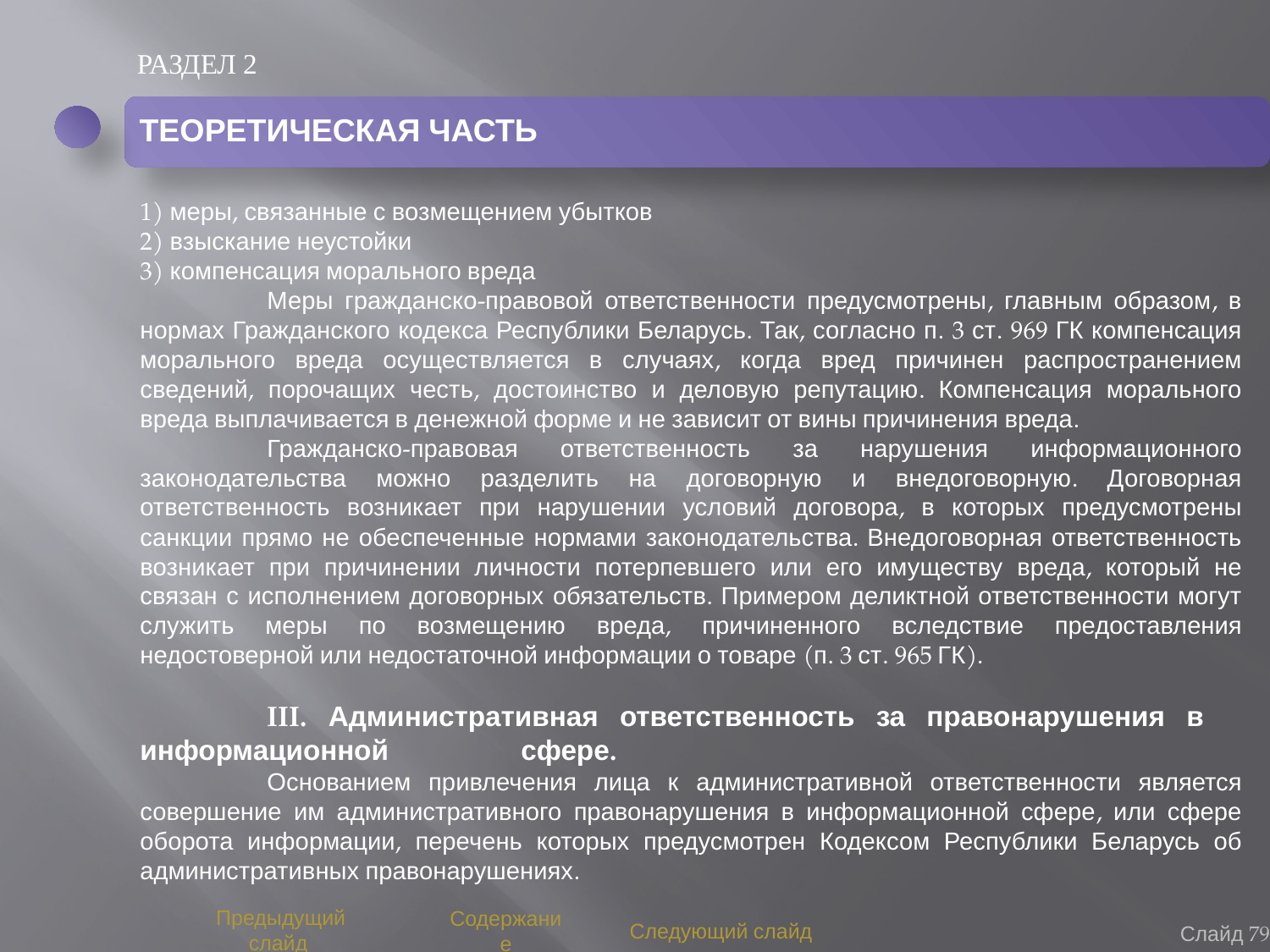

РАЗДЕЛ 2

ТЕОРЕТИЧЕСКАЯ ЧАСТЬ

1) меры, связанные с возмещением убытков
2) взыскание неустойки
3) компенсация морального вреда
	Меры гражданско-правовой ответственности предусмотрены, главным образом, в нормах Гражданского кодекса Республики Беларусь. Так, согласно п. 3 ст. 969 ГК компенсация морального вреда осуществляется в случаях, когда вред причинен распространением сведений, порочащих честь, достоинство и деловую репутацию. Компенсация морального вреда выплачивается в денежной форме и не зависит от вины причинения вреда.
	Гражданско-правовая ответственность за нарушения информационного законодательства можно разделить на договорную и внедоговорную. Договорная ответственность возникает при нарушении условий договора, в которых предусмотрены санкции прямо не обеспеченные нормами законодательства. Внедоговорная ответственность возникает при причинении личности потерпевшего или его имуществу вреда, который не связан с исполнением договорных обязательств. Примером деликтной ответственности могут служить меры по возмещению вреда, причиненного вследствие предоставления недостоверной или недостаточной информации о товаре (п. 3 ст. 965 ГК).

	III. Административная ответственность за правонарушения в 	информационной 	сфере.
	Основанием привлечения лица к административной ответственности является совершение им административного правонарушения в информационной сфере, или сфере оборота информации, перечень которых предусмотрен Кодексом Республики Беларусь об административных правонарушениях.
Слайд 79
Предыдущий слайд
Содержание
Следующий слайд